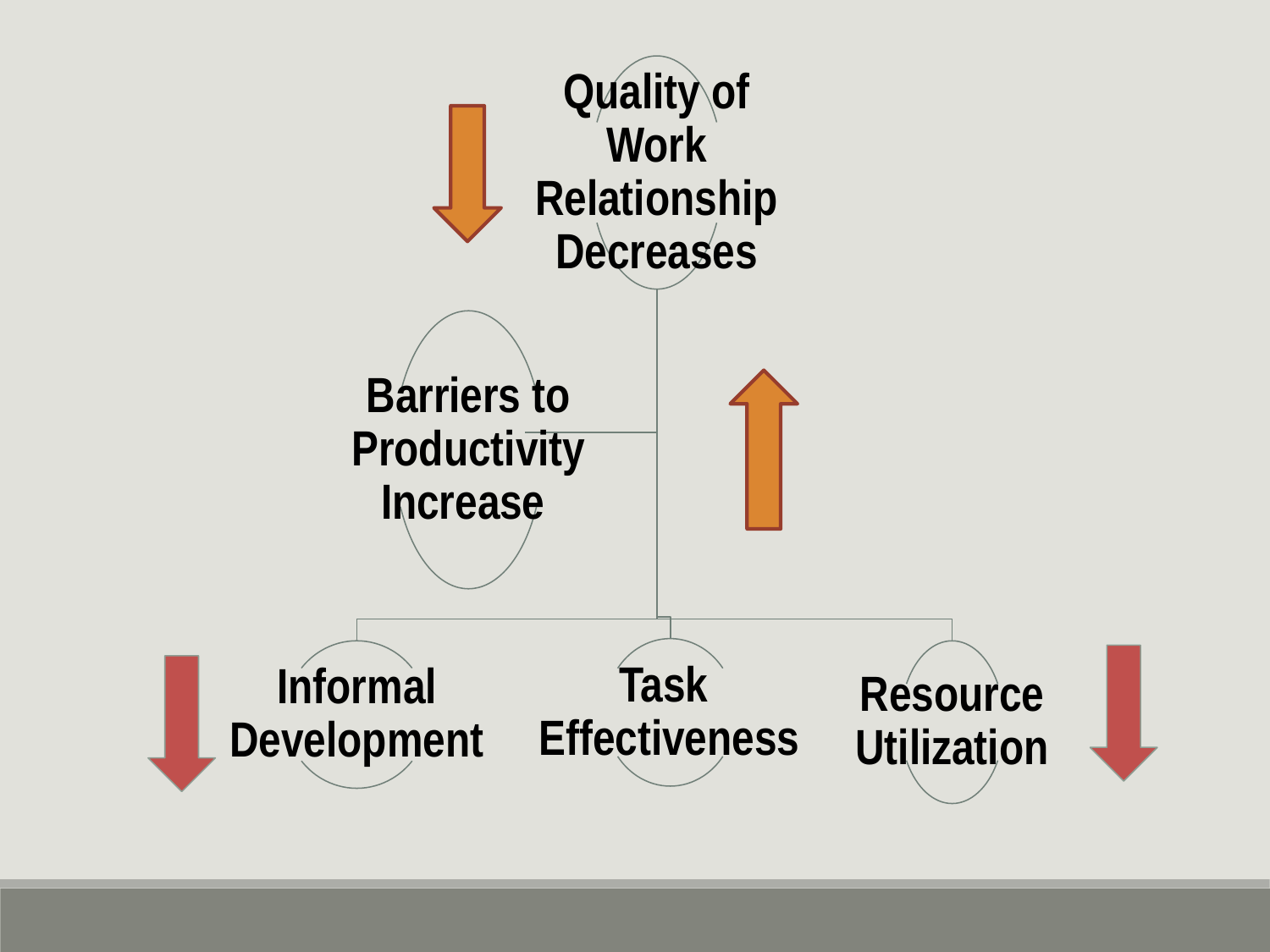

Quality of Work Relationship Decreases

Barriers to Productivity Increase

Task  Effectiveness

Informal Development

Resource Utilization